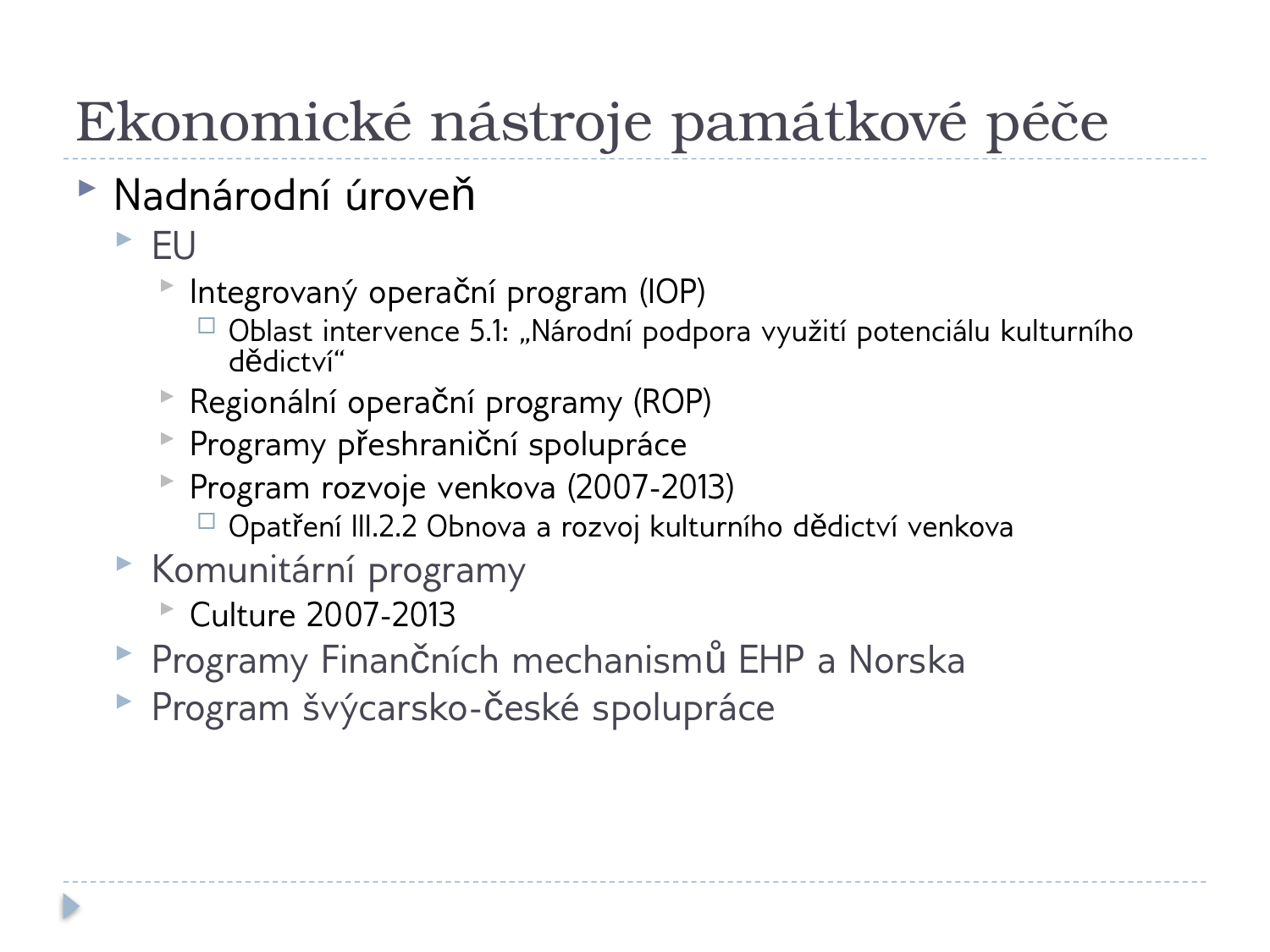

# Ekonomické nástroje památkové péče
Nadnárodní úroveň
EU
Integrovaný operační program (IOP)
Oblast intervence 5.1: „Národní podpora využití potenciálu kulturního dědictví“
Regionální operační programy (ROP)
Programy přeshraniční spolupráce
Program rozvoje venkova (2007-2013)
Opatření III.2.2 Obnova a rozvoj kulturního dědictví venkova
Komunitární programy
Culture 2007-2013
Programy Finančních mechanismů EHP a Norska
Program švýcarsko-české spolupráce